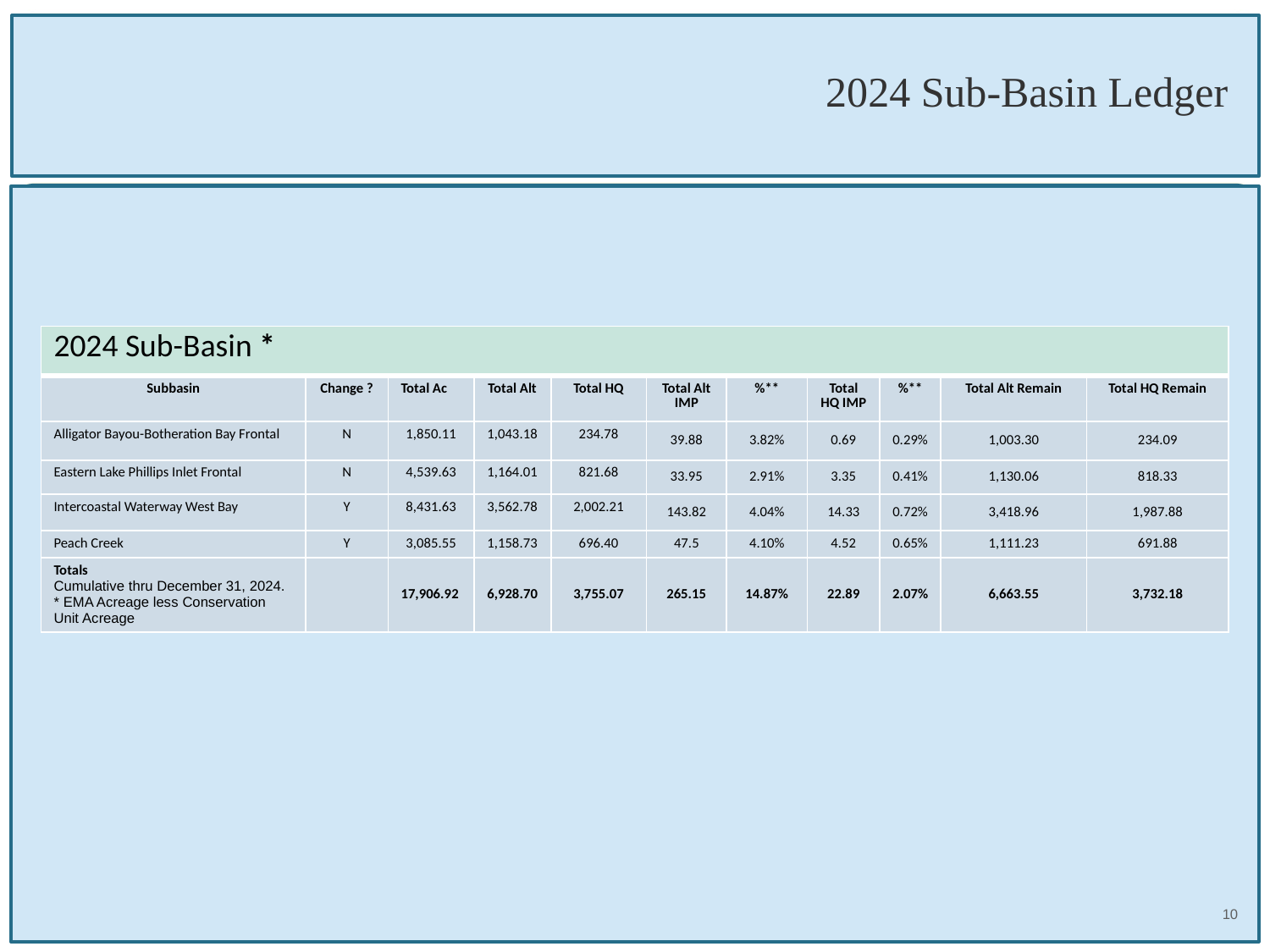

# 2024 Sub-Basin Ledger

| 2024 Sub-Basin \* |  | Sub Basin Ledger |  |  |  |  |  |  |  |  |
| --- | --- | --- | --- | --- | --- | --- | --- | --- | --- | --- |
| Subbasin | Change ? | Total Ac | Total Alt | Total HQ | Total Alt IMP | %\*\* | Total HQ IMP | %\*\* | Total Alt Remain | Total HQ Remain |
| Alligator Bayou-Botheration Bay Frontal | N | 1,850.11 | 1,043.18 | 234.78 | 39.88 | 3.82% | 0.69 | 0.29% | 1,003.30 | 234.09 |
| Eastern Lake Phillips Inlet Frontal | N | 4,539.63 | 1,164.01 | 821.68 | 33.95 | 2.91% | 3.35 | 0.41% | 1,130.06 | 818.33 |
| Intercoastal Waterway West Bay | Y | 8,431.63 | 3,562.78 | 2,002.21 | 143.82 | 4.04% | 14.33 | 0.72% | 3,418.96 | 1,987.88 |
| Peach Creek | Y | 3,085.55 | 1,158.73 | 696.40 | 47.5 | 4.10% | 4.52 | 0.65% | 1,111.23 | 691.88 |
| Totals Cumulative thru December 31, 2024. \* EMA Acreage less Conservation Unit Acreage |  | 17,906.92 | 6,928.70 | 3,755.07 | 265.15 | 14.87% | 22.89 | 2.07% | 6,663.55 | 3,732.18 |
10